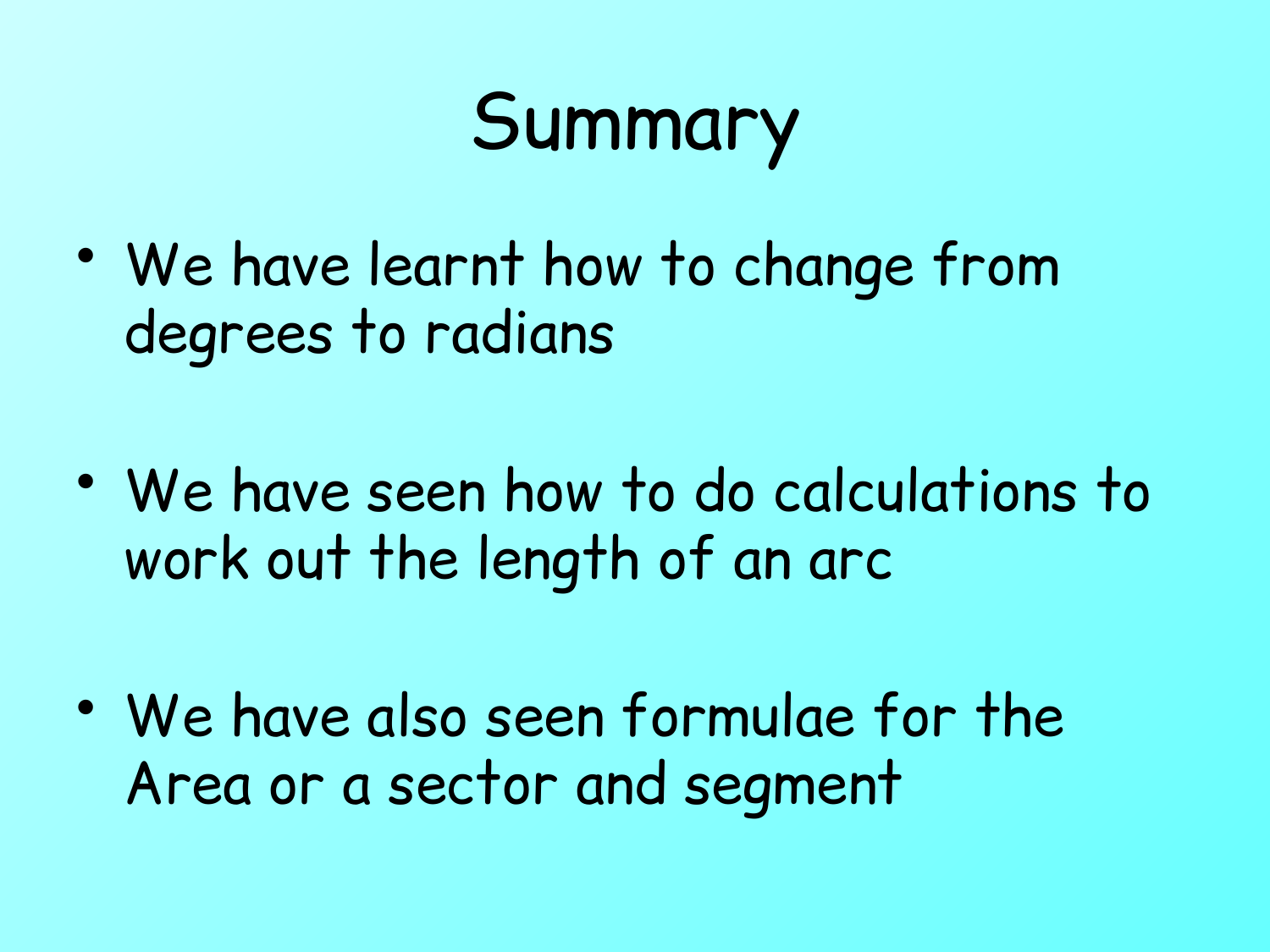

# Summary
We have learnt how to change from degrees to radians

We have seen how to do calculations to work out the length of an arc

We have also seen formulae for the Area or a sector and segment